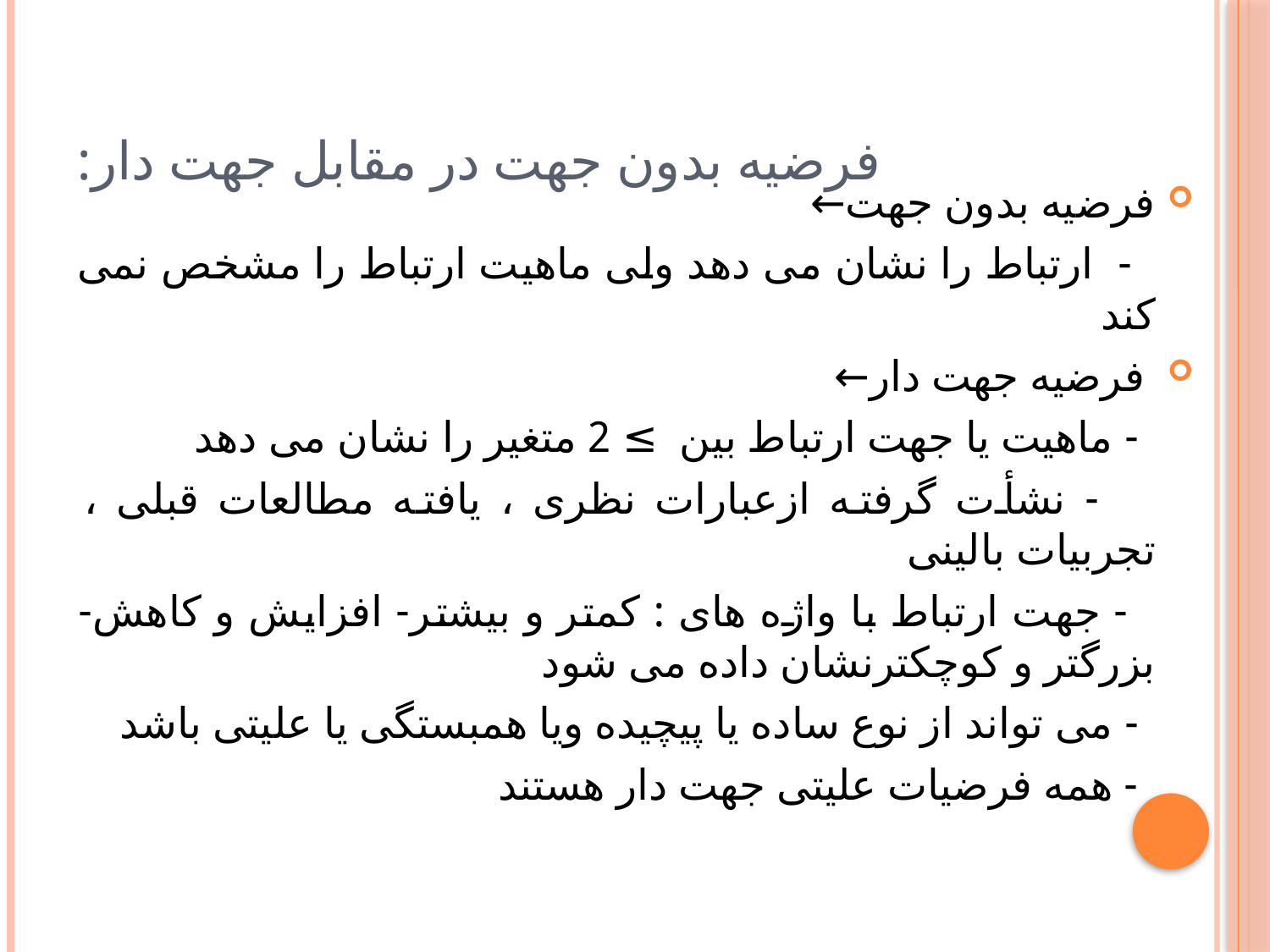

# فرضیه بدون جهت در مقابل جهت دار:
فرضیه بدون جهت←
     -  ارتباط را نشان می دهد ولی ماهیت ارتباط را مشخص نمی کند
 فرضیه جهت دار←
     - ماهیت یا جهت ارتباط بین  ≥ 2 متغیر را نشان می دهد
     - نشأت گرفته ازعبارات نظری ، یافته مطالعات قبلی ، تجربیات بالینی
     - جهت ارتباط با واژه های : کمتر و بیشتر- افزایش و کاهش- بزرگتر و کوچکترنشان داده می شود
     - می تواند از نوع ساده یا پیچیده ویا همبستگی یا علیتی باشد
     - همه فرضیات علیتی جهت دار هستند